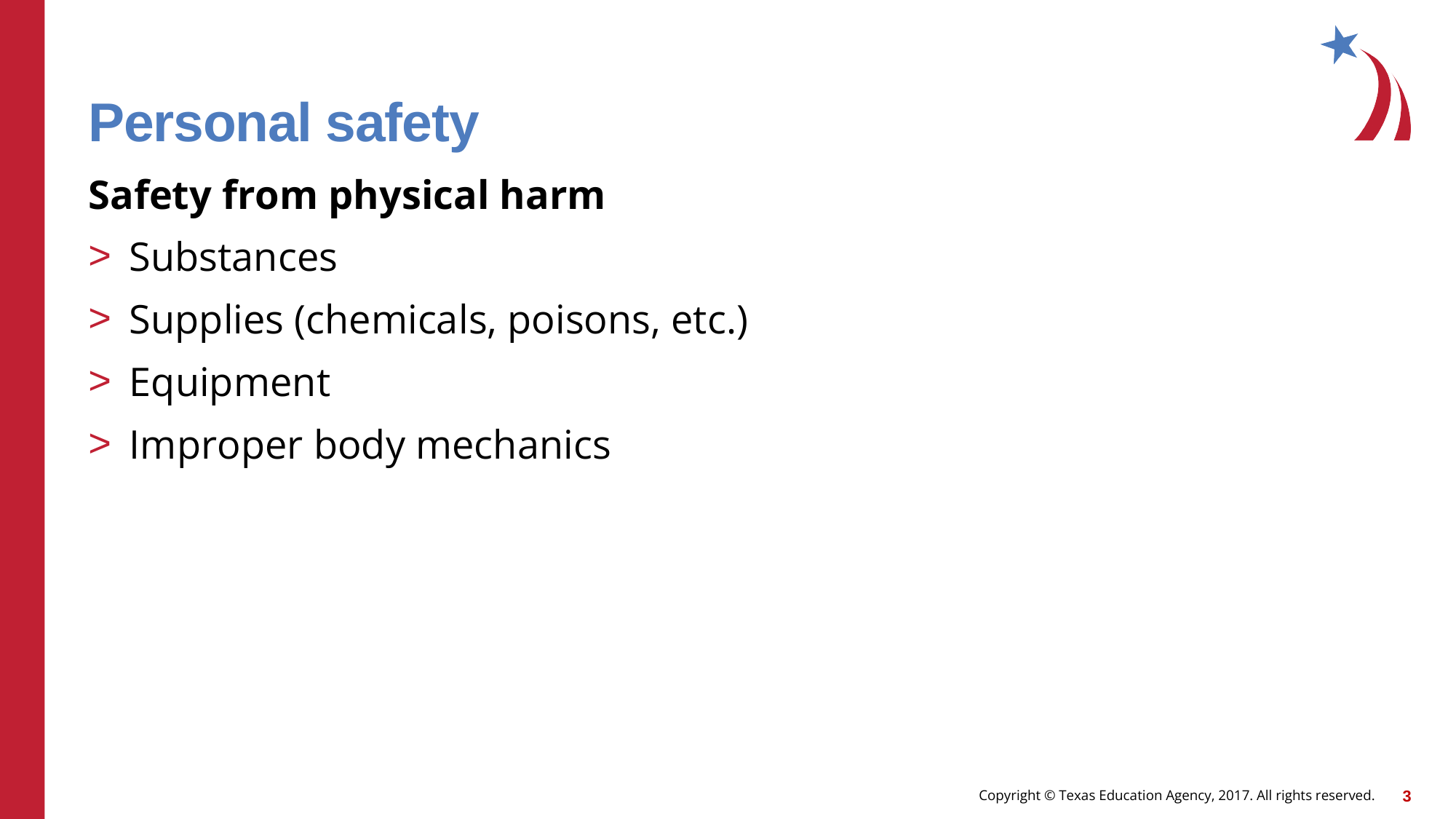

# Personal safety
Safety from physical harm
Substances
Supplies (chemicals, poisons, etc.)
Equipment
Improper body mechanics